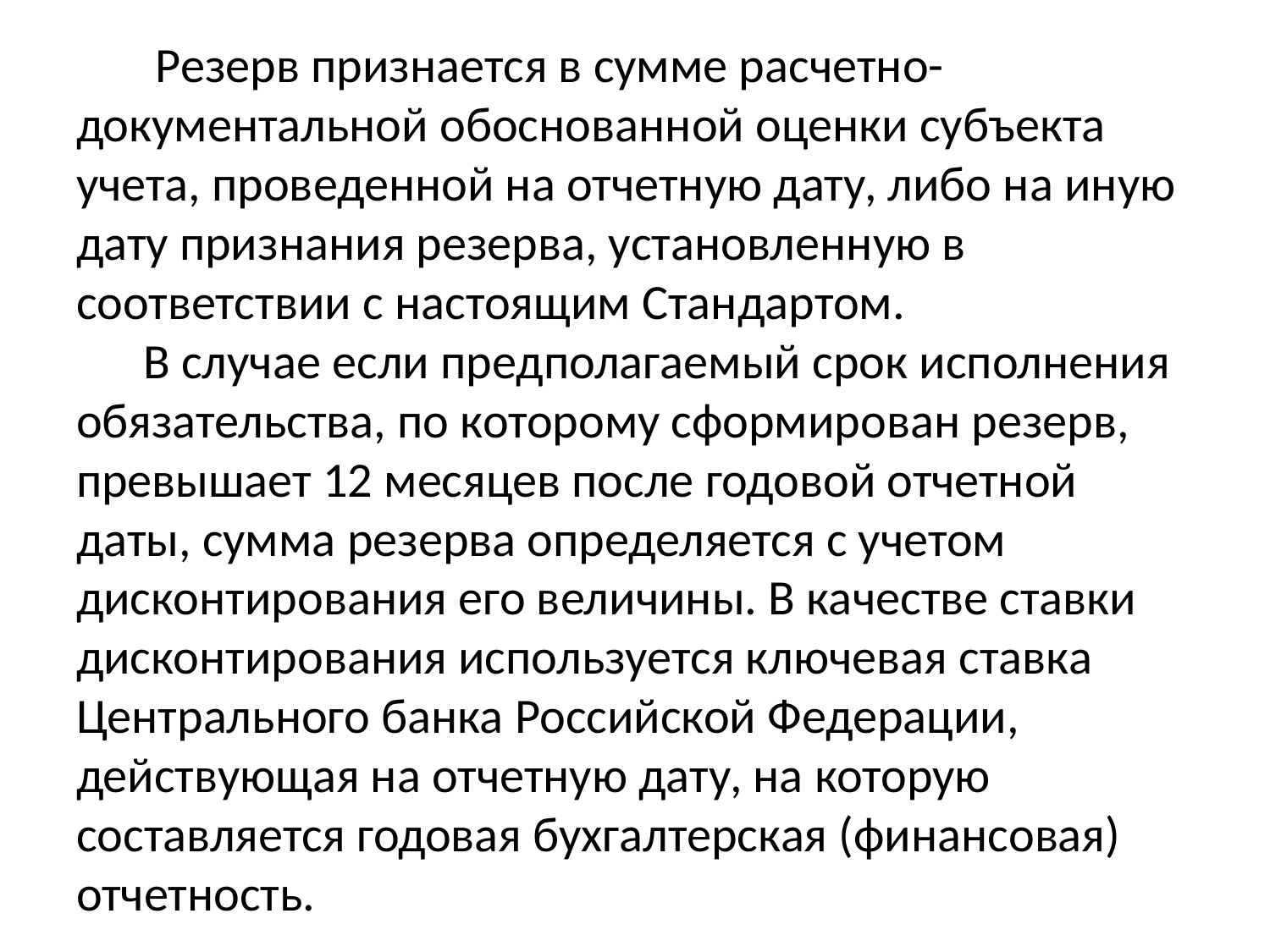

# Резерв признается в сумме расчетно-документальной обоснованной оценки субъекта учета, проведенной на отчетную дату, либо на иную дату признания резерва, установленную в соответствии с настоящим Стандартом. В случае если предполагаемый срок исполнения обязательства, по которому сформирован резерв, превышает 12 месяцев после годовой отчетной даты, сумма резерва определяется с учетом дисконтирования его величины. В качестве ставки дисконтирования используется ключевая ставка Центрального банка Российской Федерации, действующая на отчетную дату, на которую составляется годовая бухгалтерская (финансовая) отчетность.